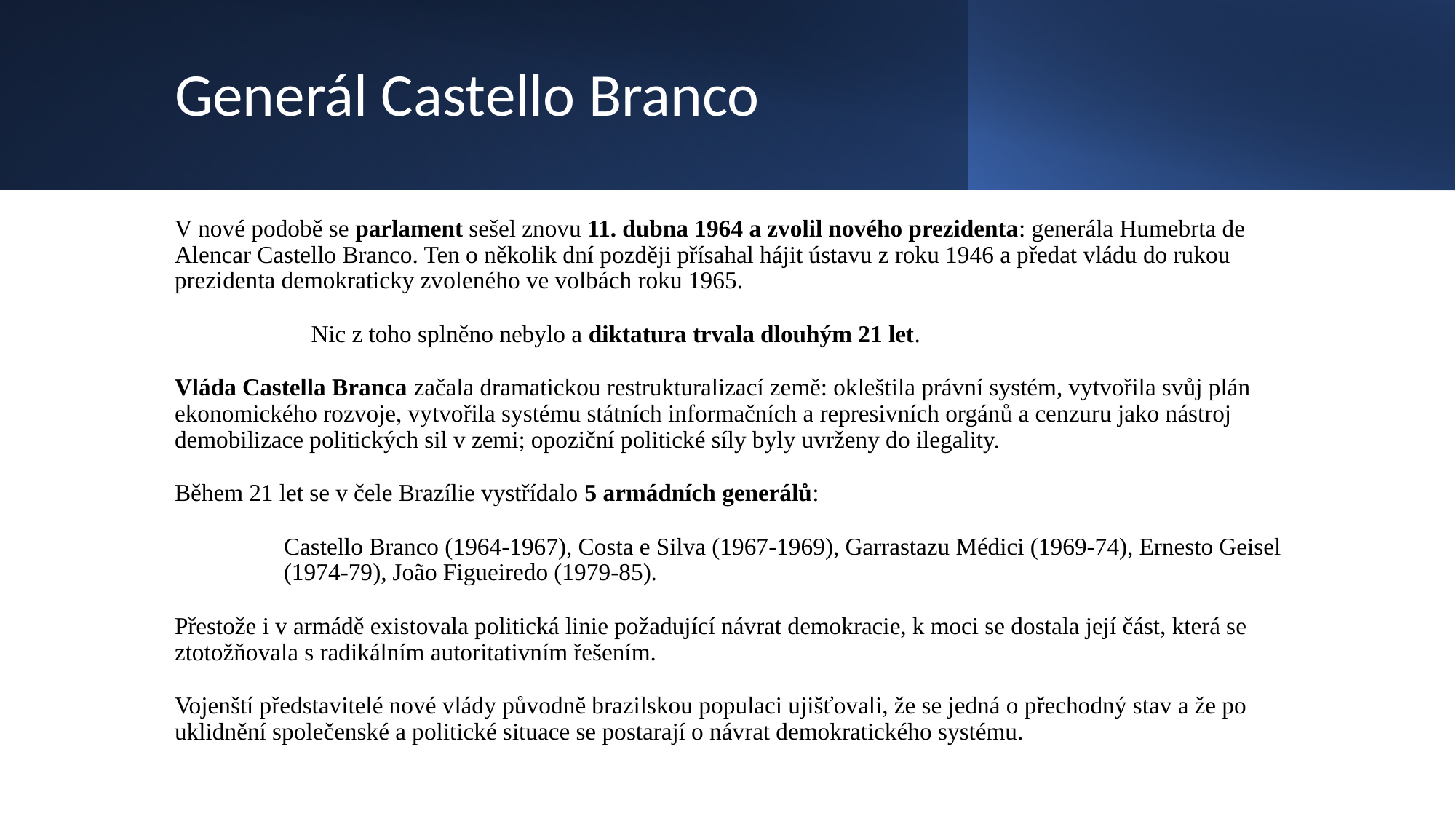

# Generál Castello Branco
V nové podobě se parlament sešel znovu 11. dubna 1964 a zvolil nového prezidenta: generála Humebrta de Alencar Castello Branco. Ten o několik dní později přísahal hájit ústavu z roku 1946 a předat vládu do rukou prezidenta demokraticky zvoleného ve volbách roku 1965.
	Nic z toho splněno nebylo a diktatura trvala dlouhým 21 let.
Vláda Castella Branca začala dramatickou restrukturalizací země: okleštila právní systém, vytvořila svůj plán ekonomického rozvoje, vytvořila systému státních informačních a represivních orgánů a cenzuru jako nástroj demobilizace politických sil v zemi; opoziční politické síly byly uvrženy do ilegality.
Během 21 let se v čele Brazílie vystřídalo 5 armádních generálů:
	Castello Branco (1964-1967), Costa e Silva (1967-1969), Garrastazu Médici (1969-74), Ernesto Geisel 	(1974-79), João Figueiredo (1979-85).
Přestože i v armádě existovala politická linie požadující návrat demokracie, k moci se dostala její část, která se ztotožňovala s radikálním autoritativním řešením.
Vojenští představitelé nové vlády původně brazilskou populaci ujišťovali, že se jedná o přechodný stav a že po uklidnění společenské a politické situace se postarají o návrat demokratického systému.